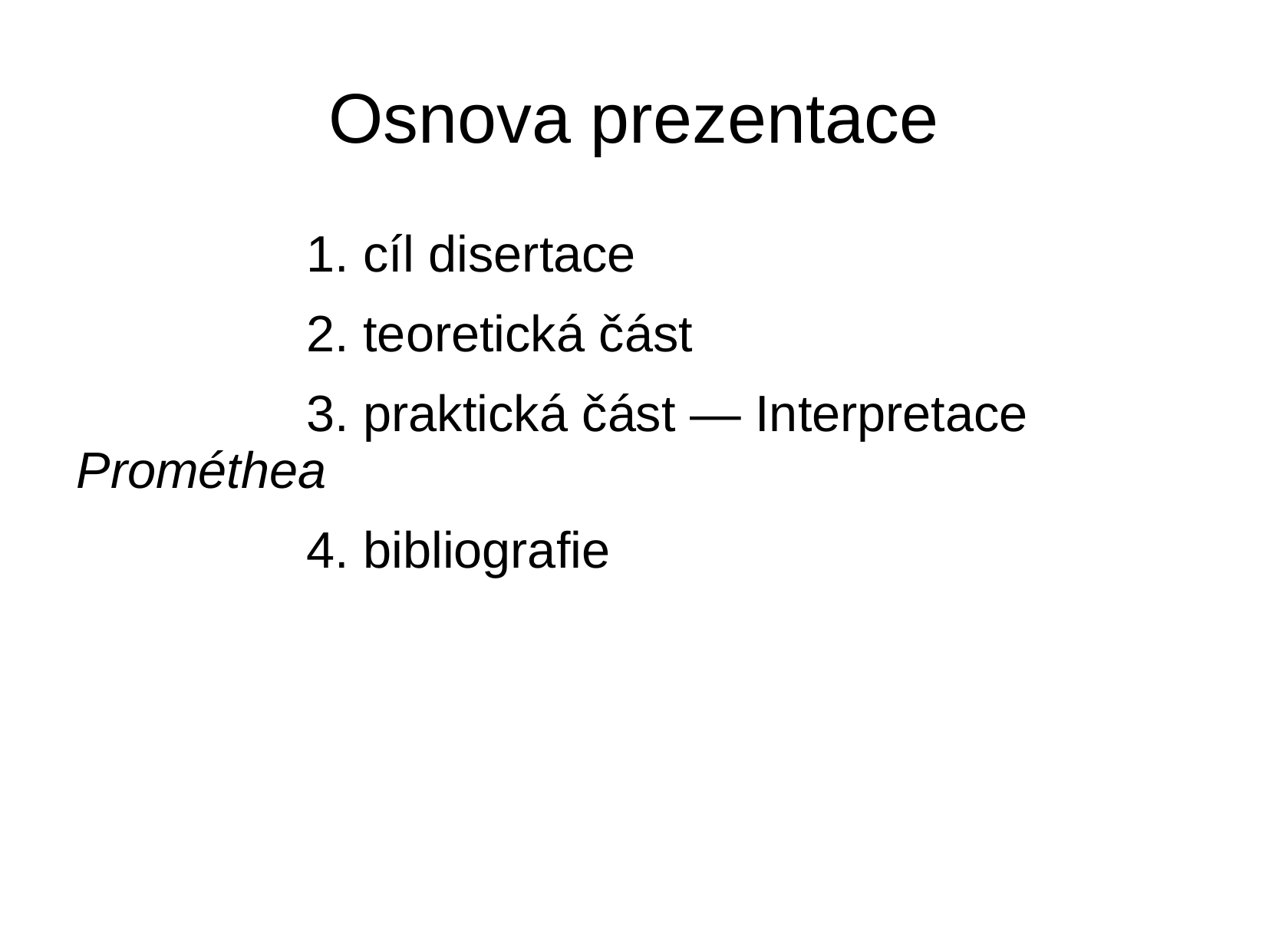

# Osnova prezentace
		1. cíl disertace
		2. teoretická část
		3. praktická část — Interpretace Prométhea
		4. bibliografie